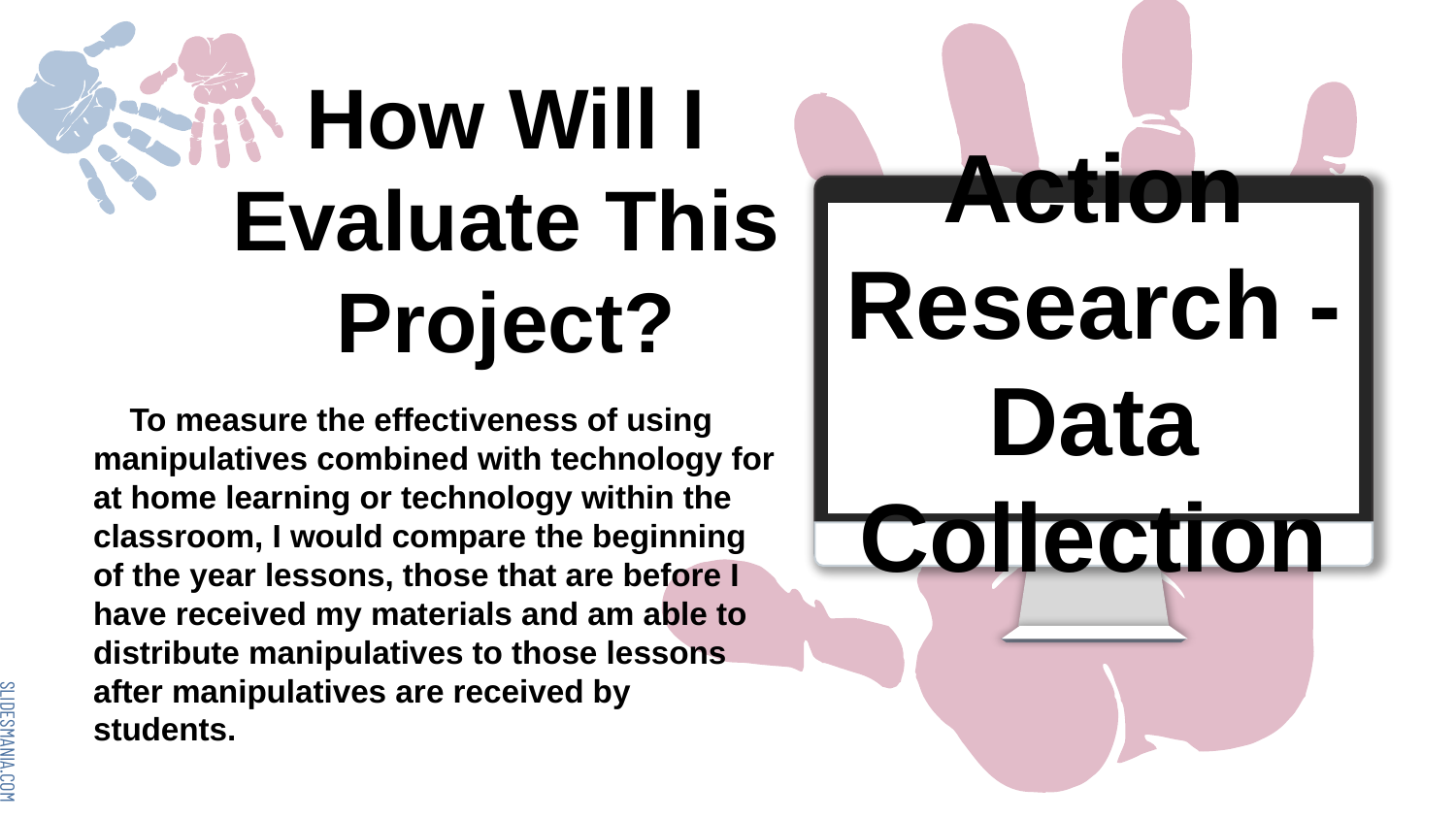

# How Will I Evaluate This Project?

Action Research - Data Collection
To measure the effectiveness of using manipulatives combined with technology for at home learning or technology within the classroom, I would compare the beginning of the year lessons, those that are before I have received my materials and am able to distribute manipulatives to those lessons after manipulatives are received by students.